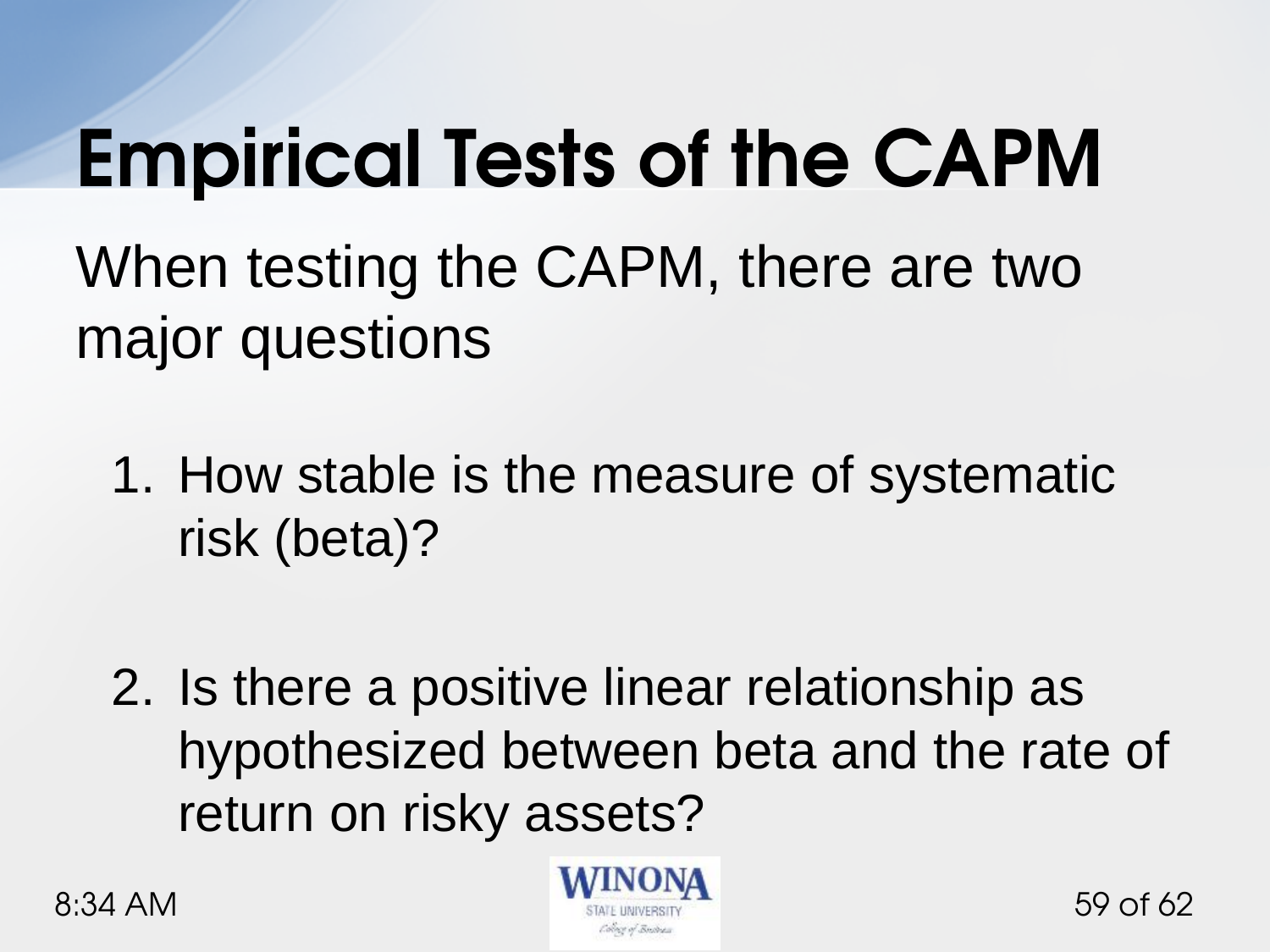

# Empirical Tests of the CAPM
When testing the CAPM, there are two major questions

How stable is the measure of systematic risk (beta)?

Is there a positive linear relationship as hypothesized between beta and the rate of return on risky assets?